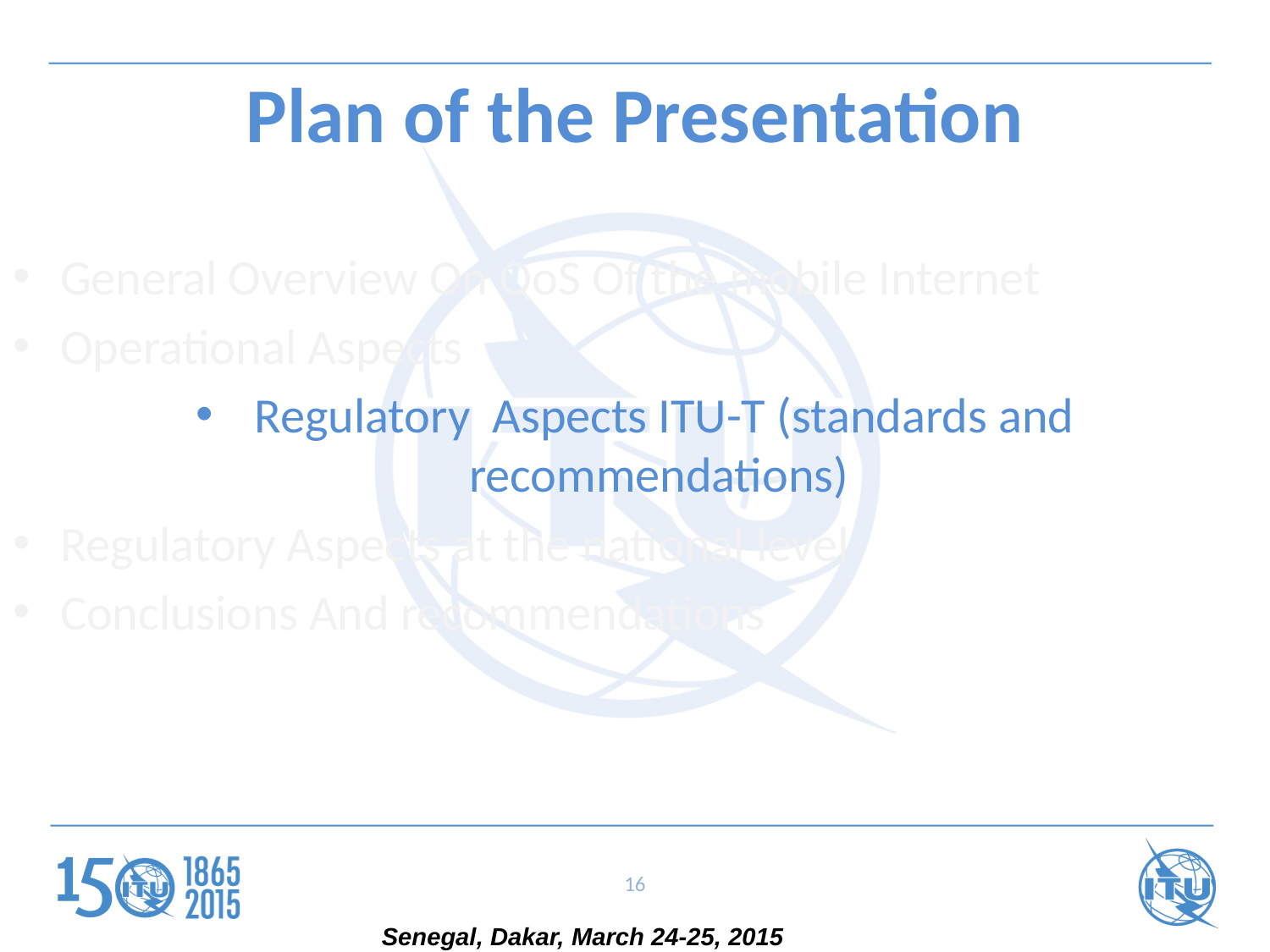

# Plan of the Presentation
General Overview On QoS Of the mobile Internet
Operational Aspects
 Regulatory  Aspects ITU-T (standards and recommendations)
Regulatory Aspects at the national level
Conclusions And recommendations

16
Senegal, Dakar, March 24-25, 2015